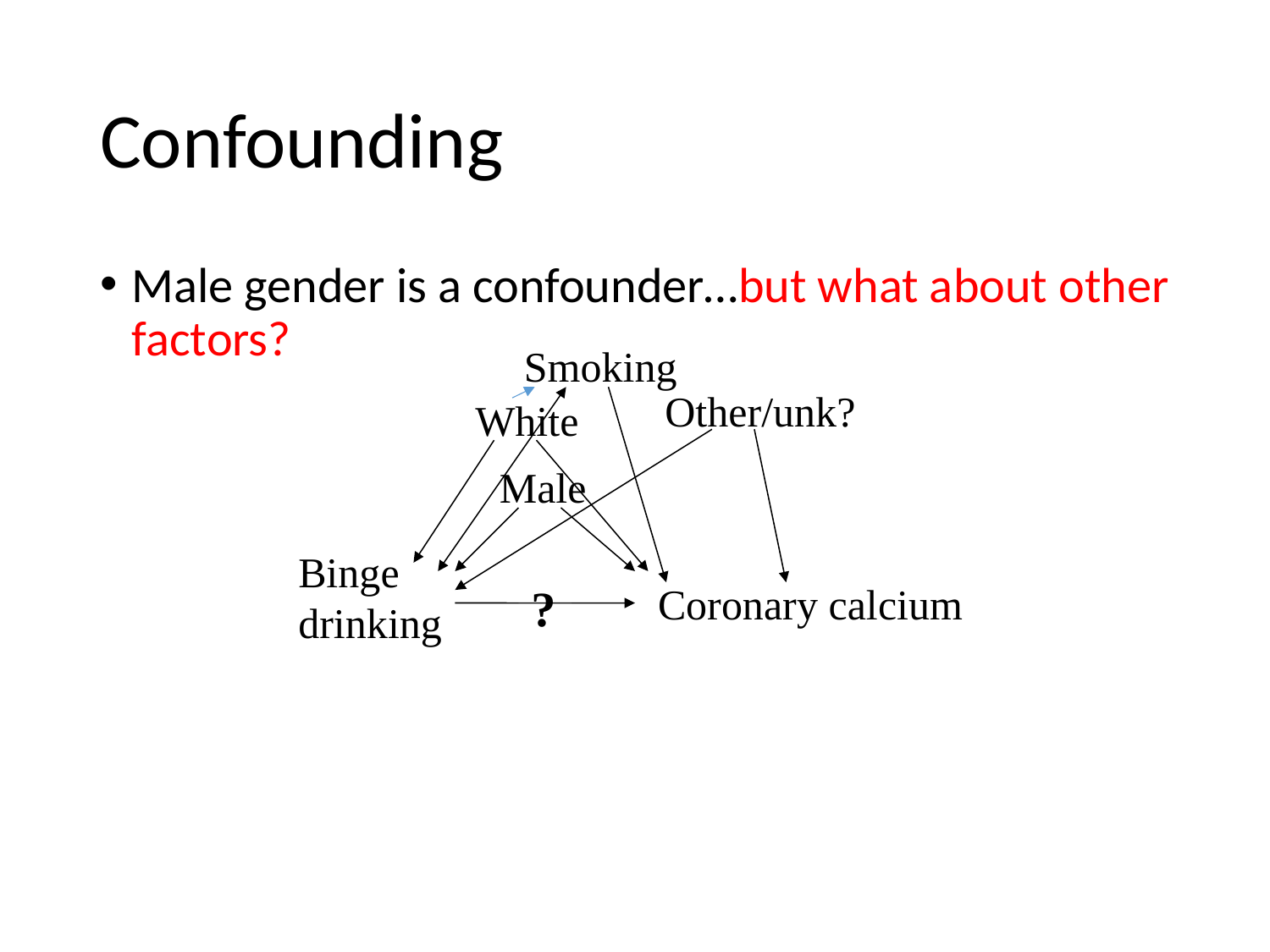

# Confounding
Male gender is a confounder…but what about other factors?

Smoking
Other/unk?

White

Male

Binge drinking
?
Coronary calcium